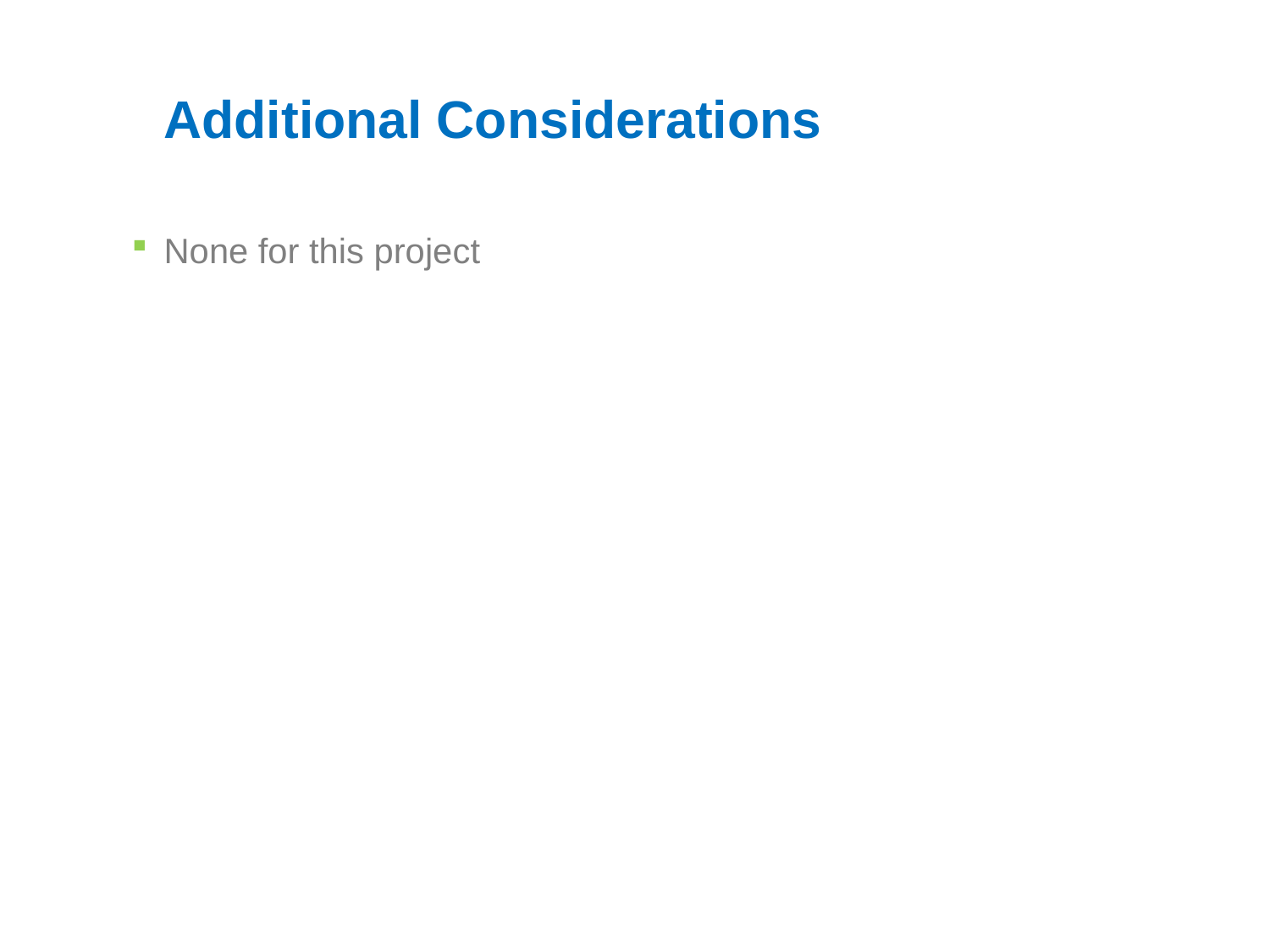

# Additional Considerations
None for this project